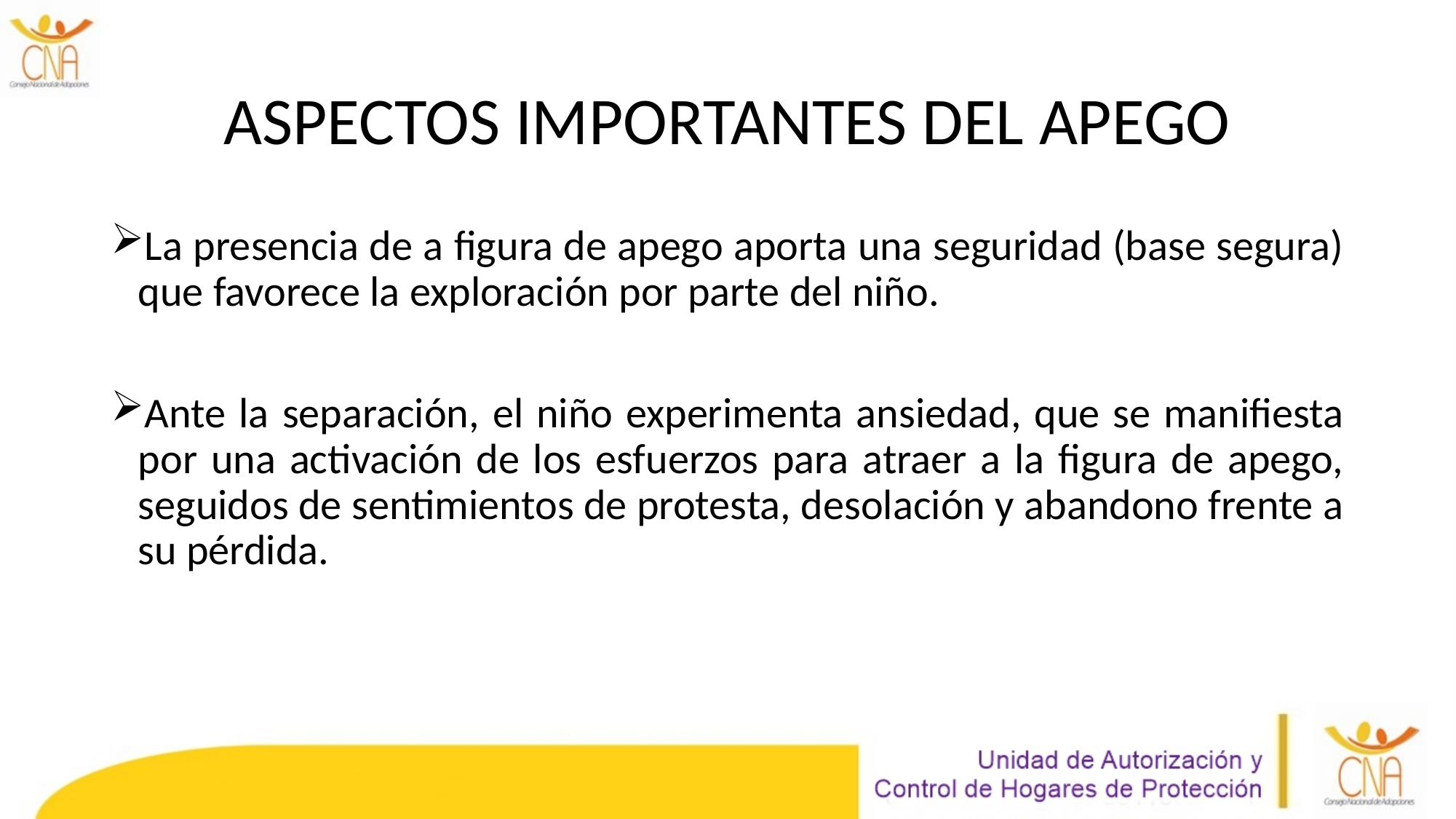

# ASPECTOS IMPORTANTES DEL APEGO
La presencia de a figura de apego aporta una seguridad (base segura) que favorece la exploración por parte del niño.

Ante la separación, el niño experimenta ansiedad, que se manifiesta por una activación de los esfuerzos para atraer a la figura de apego, seguidos de sentimientos de protesta, desolación y abandono frente a su pérdida.